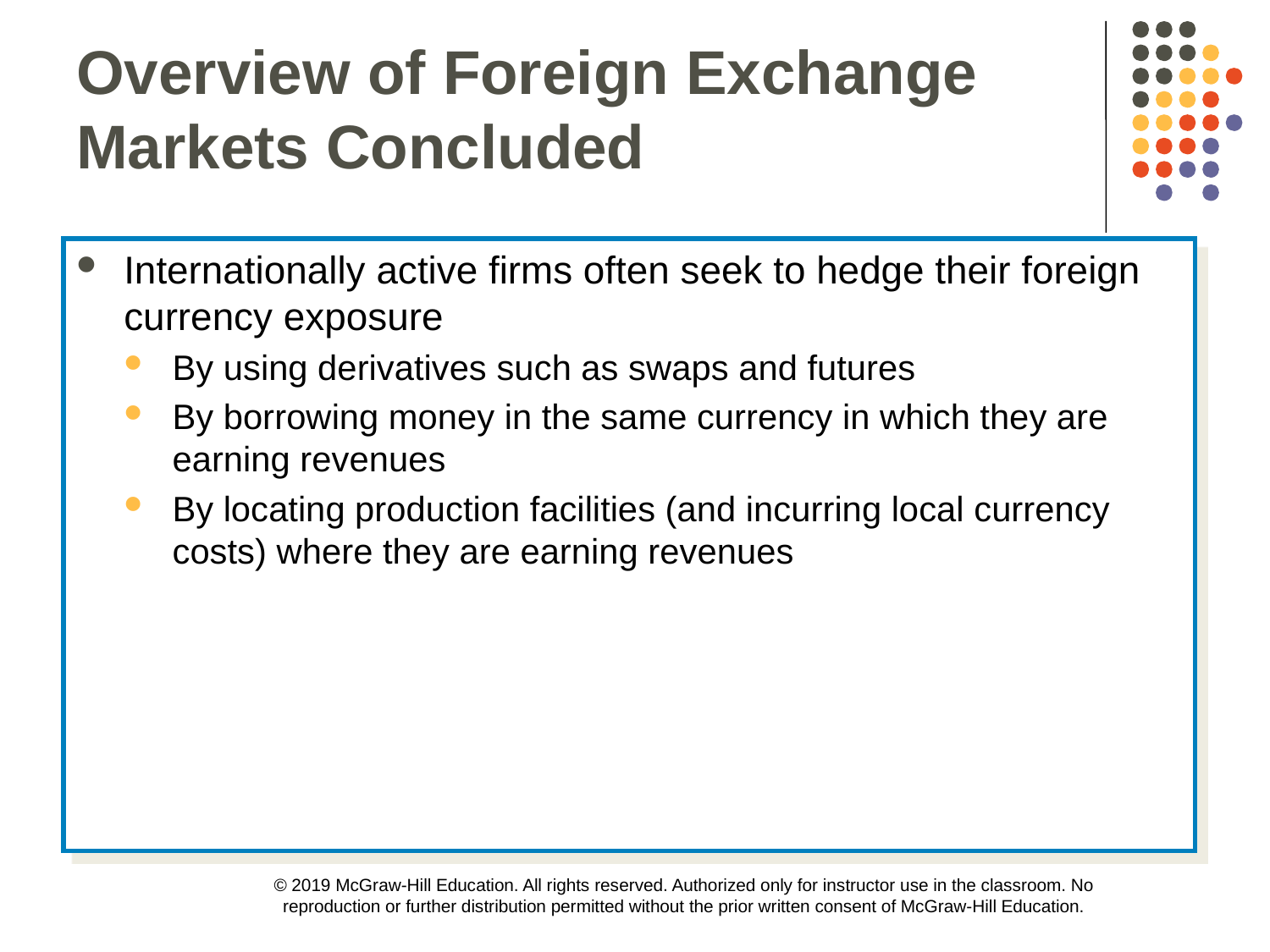

Overview of Foreign Exchange Markets Concluded
Internationally active firms often seek to hedge their foreign currency exposure
By using derivatives such as swaps and futures
By borrowing money in the same currency in which they are earning revenues
By locating production facilities (and incurring local currency costs) where they are earning revenues
© 2019 McGraw-Hill Education. All rights reserved. Authorized only for instructor use in the classroom. No reproduction or further distribution permitted without the prior written consent of McGraw-Hill Education.